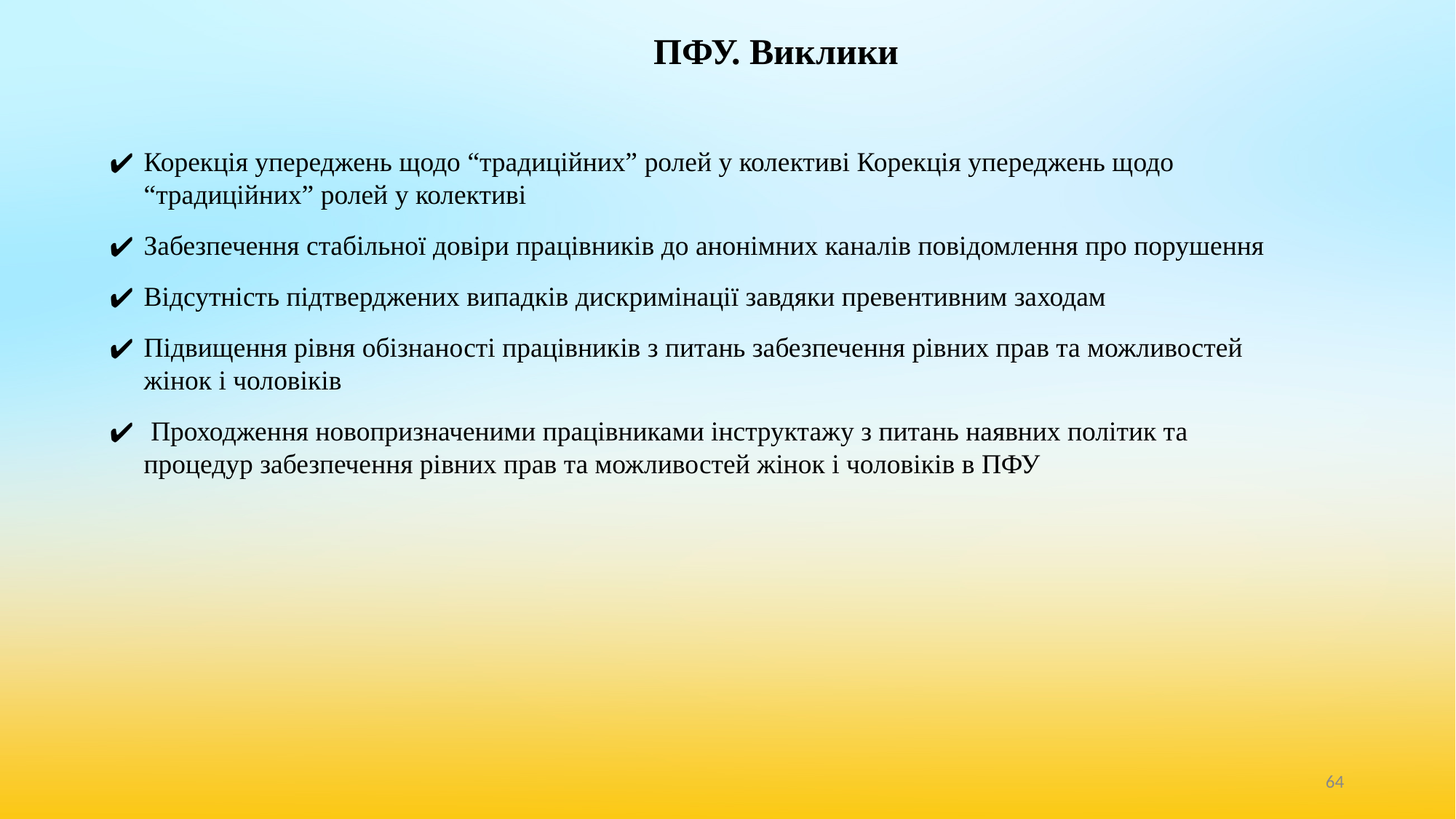

# ПФУ. Виклики
Корекція упереджень щодо “традиційних” ролей у колективі Корекція упереджень щодо “традиційних” ролей у колективі
Забезпечення стабільної довіри працівників до анонімних каналів повідомлення про порушення
Відсутність підтверджених випадків дискримінації завдяки превентивним заходам
Підвищення рівня обізнаності працівників з питань забезпечення рівних прав та можливостей жінок і чоловіків
 Проходження новопризначеними працівниками інструктажу з питань наявних політик та процедур забезпечення рівних прав та можливостей жінок і чоловіків в ПФУ
64